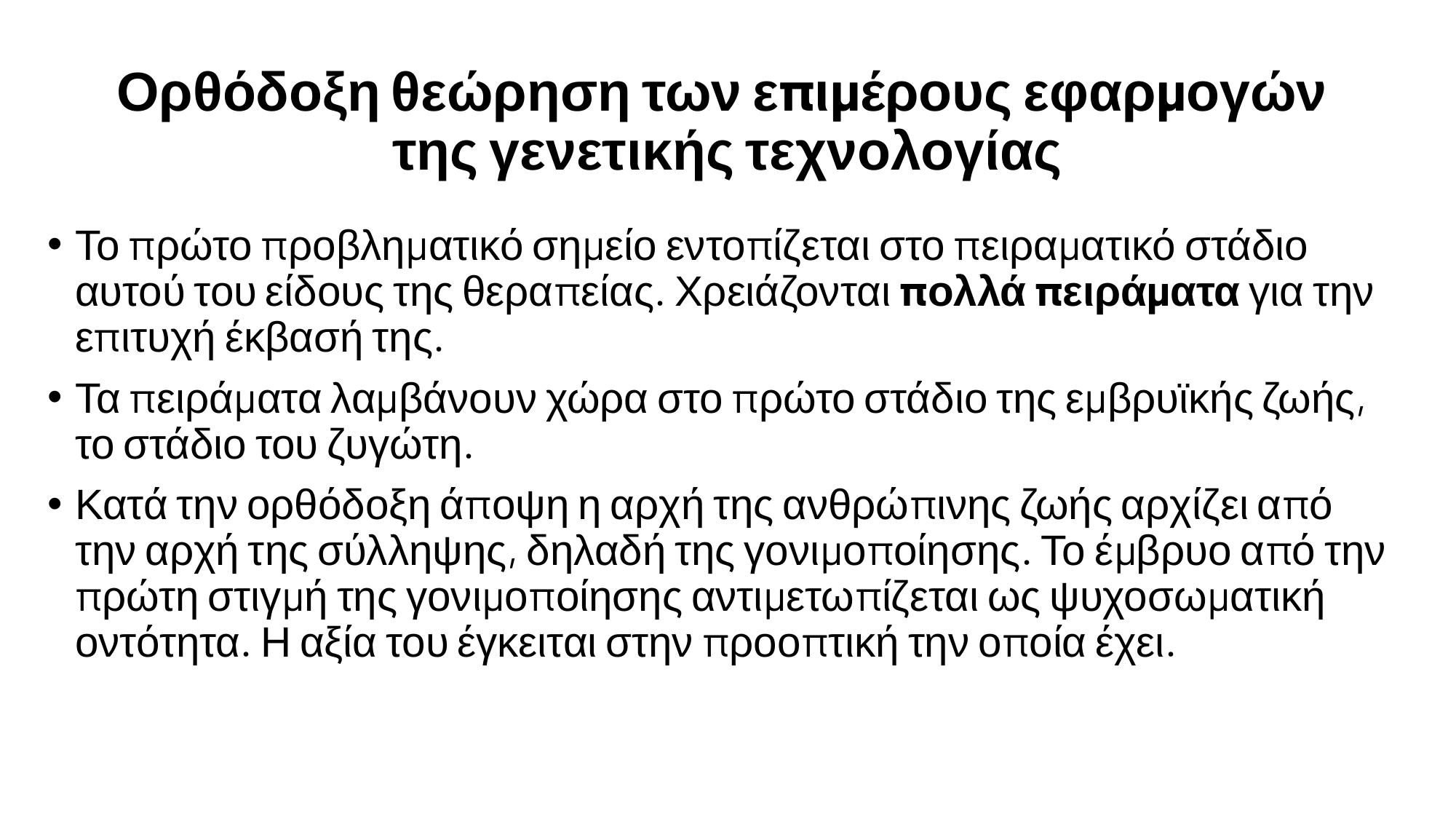

# Ορθόδοξη θεώρηση των επιμέρους εφαρμογών της γενετικής τεχνολογίας
Το πρώτο προβληματικό σημείο εντοπίζεται στο πειραματικό στάδιο αυτού του είδους της θεραπείας. Χρειάζονται πολλά πειράματα για την επιτυχή έκβασή της.
Τα πειράματα λαμβάνουν χώρα στο πρώτο στάδιο της εμβρυϊκής ζωής, το στάδιο του ζυγώτη.
Κατά την ορθόδοξη άποψη η αρχή της ανθρώπινης ζωής αρχίζει από την αρχή της σύλληψης, δηλαδή της γονιμοποίησης. Το έμβρυο από την πρώτη στιγμή της γονιμοποίησης αντιμετωπίζεται ως ψυχοσωματική οντότητα. Η αξία του έγκειται στην προοπτική την οποία έχει.